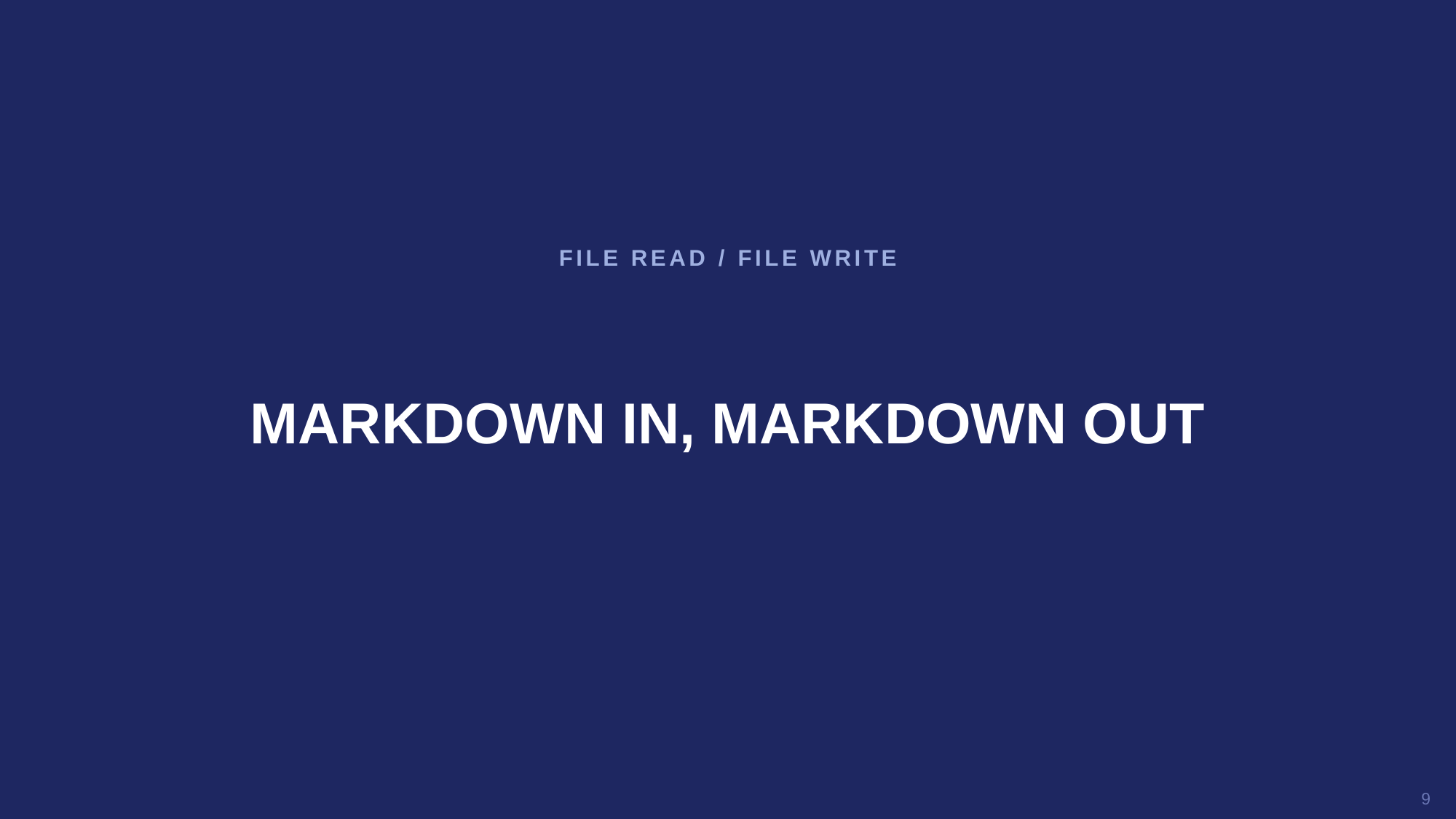

FILE READ / FILE WRITE
MARKDOWN IN, MARKDOWN OUT
9